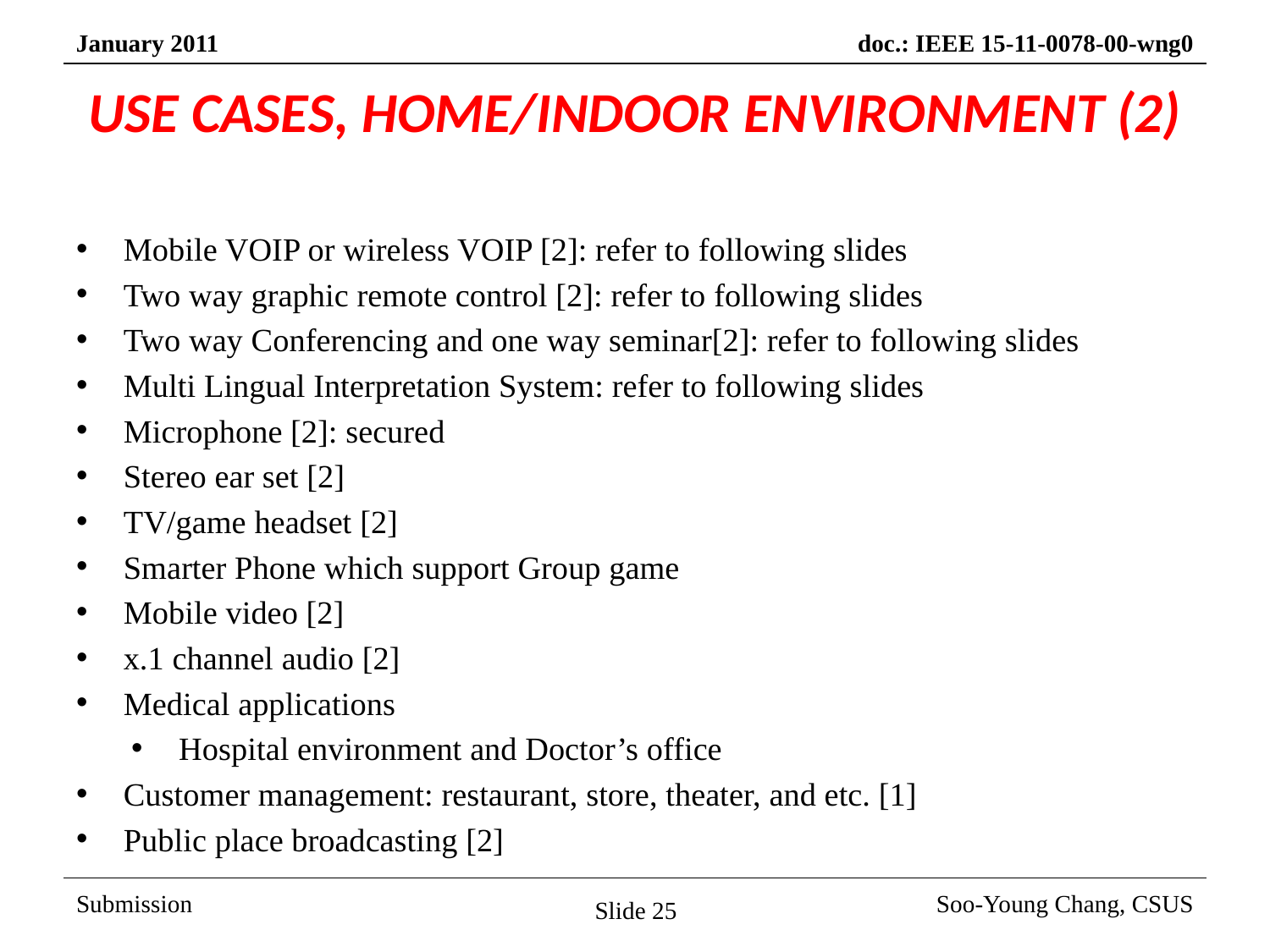

# USE CASES, HOME/INDOOR ENVIRONMENT (2)
Mobile VOIP or wireless VOIP [2]: refer to following slides
Two way graphic remote control [2]: refer to following slides
Two way Conferencing and one way seminar[2]: refer to following slides
Multi Lingual Interpretation System: refer to following slides
Microphone [2]: secured
Stereo ear set [2]
TV/game headset [2]
Smarter Phone which support Group game
Mobile video [2]
x.1 channel audio [2]
Medical applications
Hospital environment and Doctor’s office
Customer management: restaurant, store, theater, and etc. [1]
Public place broadcasting [2]
Slide 25